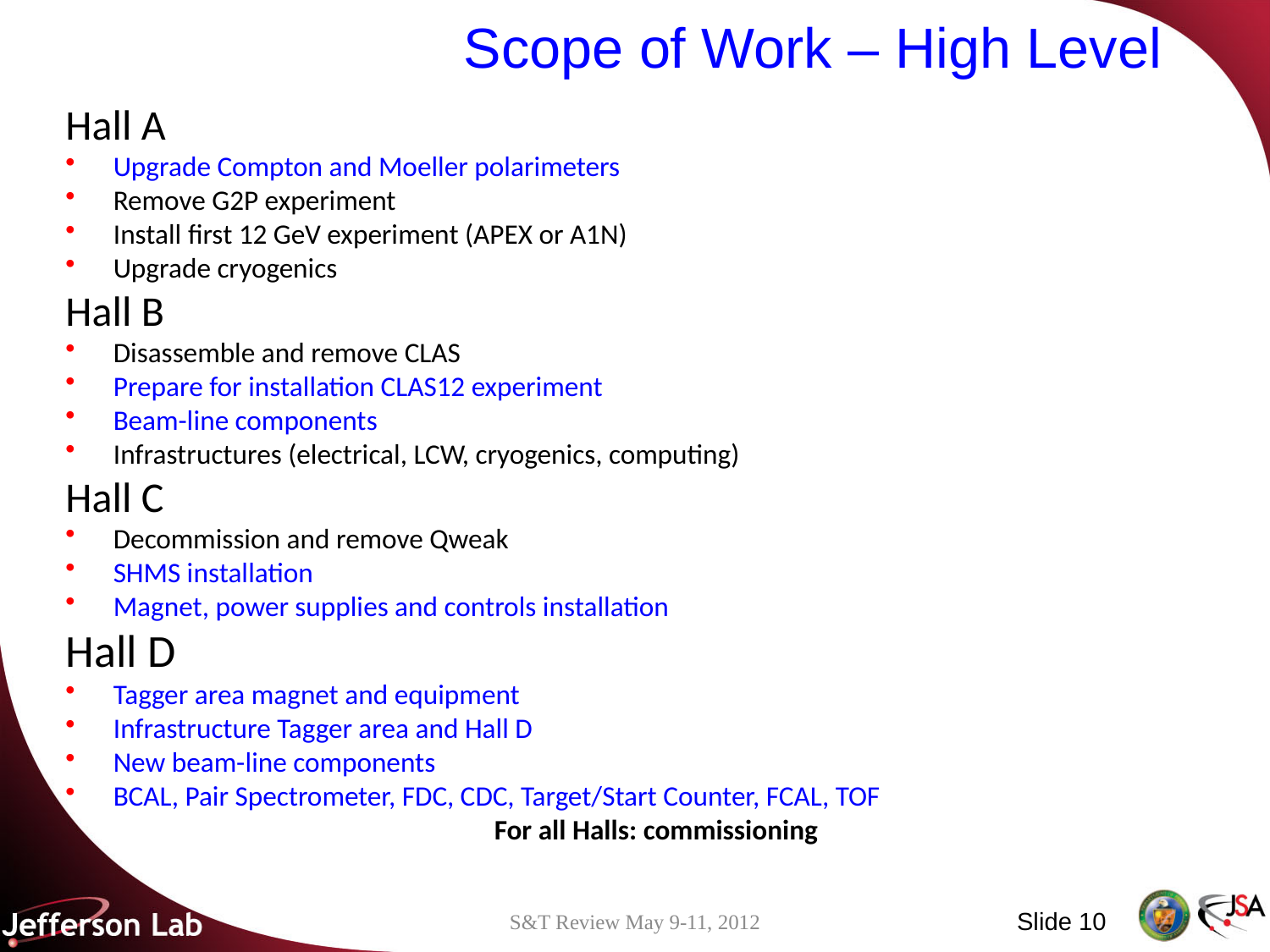

# Scope of Work – High Level
Hall A
Upgrade Compton and Moeller polarimeters
Remove G2P experiment
Install first 12 GeV experiment (APEX or A1N)
Upgrade cryogenics
Hall B
Disassemble and remove CLAS
Prepare for installation CLAS12 experiment
Beam-line components
Infrastructures (electrical, LCW, cryogenics, computing)
Hall C
Decommission and remove Qweak
SHMS installation
Magnet, power supplies and controls installation
Hall D
Tagger area magnet and equipment
Infrastructure Tagger area and Hall D
New beam-line components
BCAL, Pair Spectrometer, FDC, CDC, Target/Start Counter, FCAL, TOF
				For all Halls: commissioning

Slide 10
S&T Review May 9-11, 2012